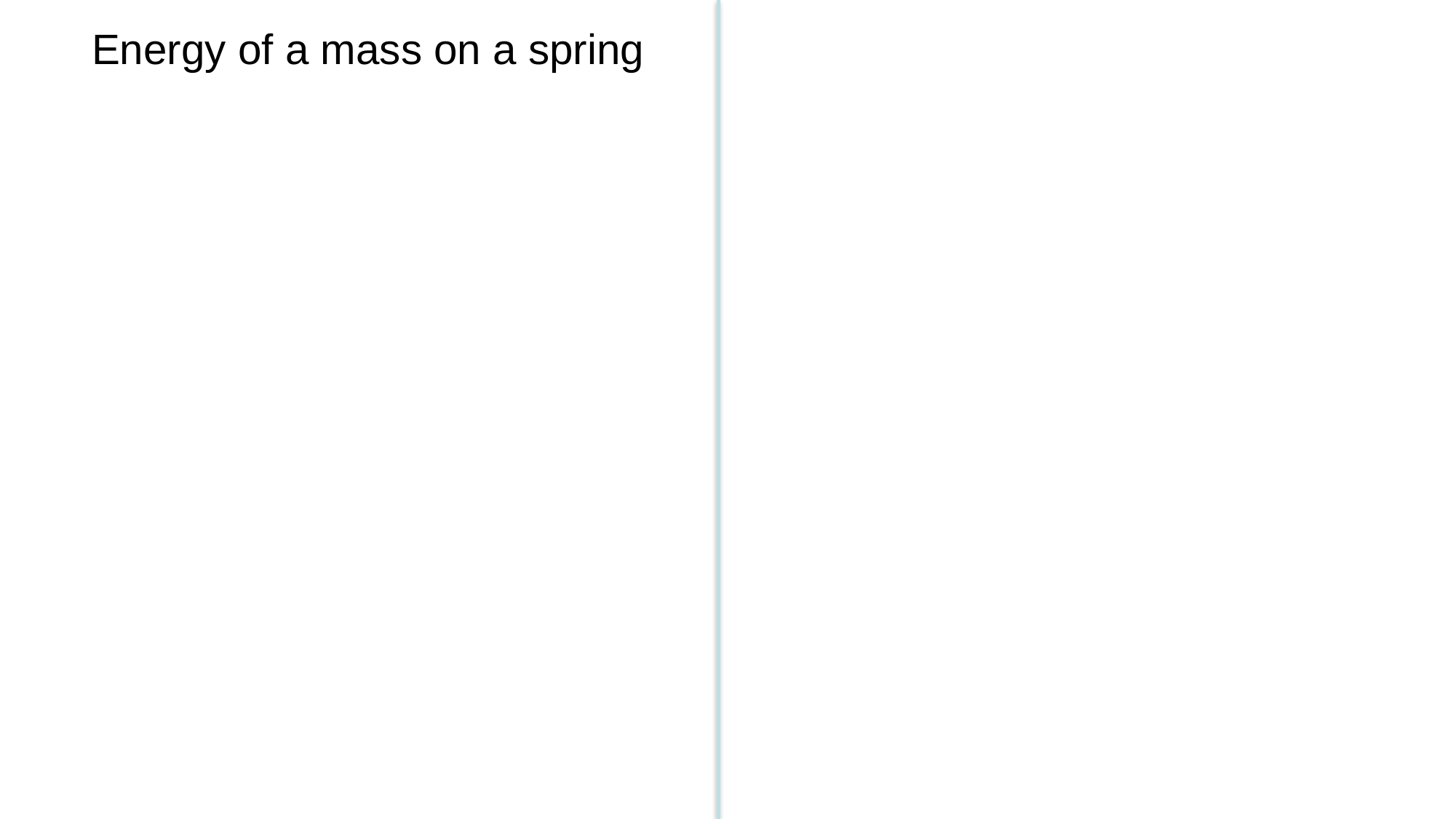

# Energy of a mass on a spring